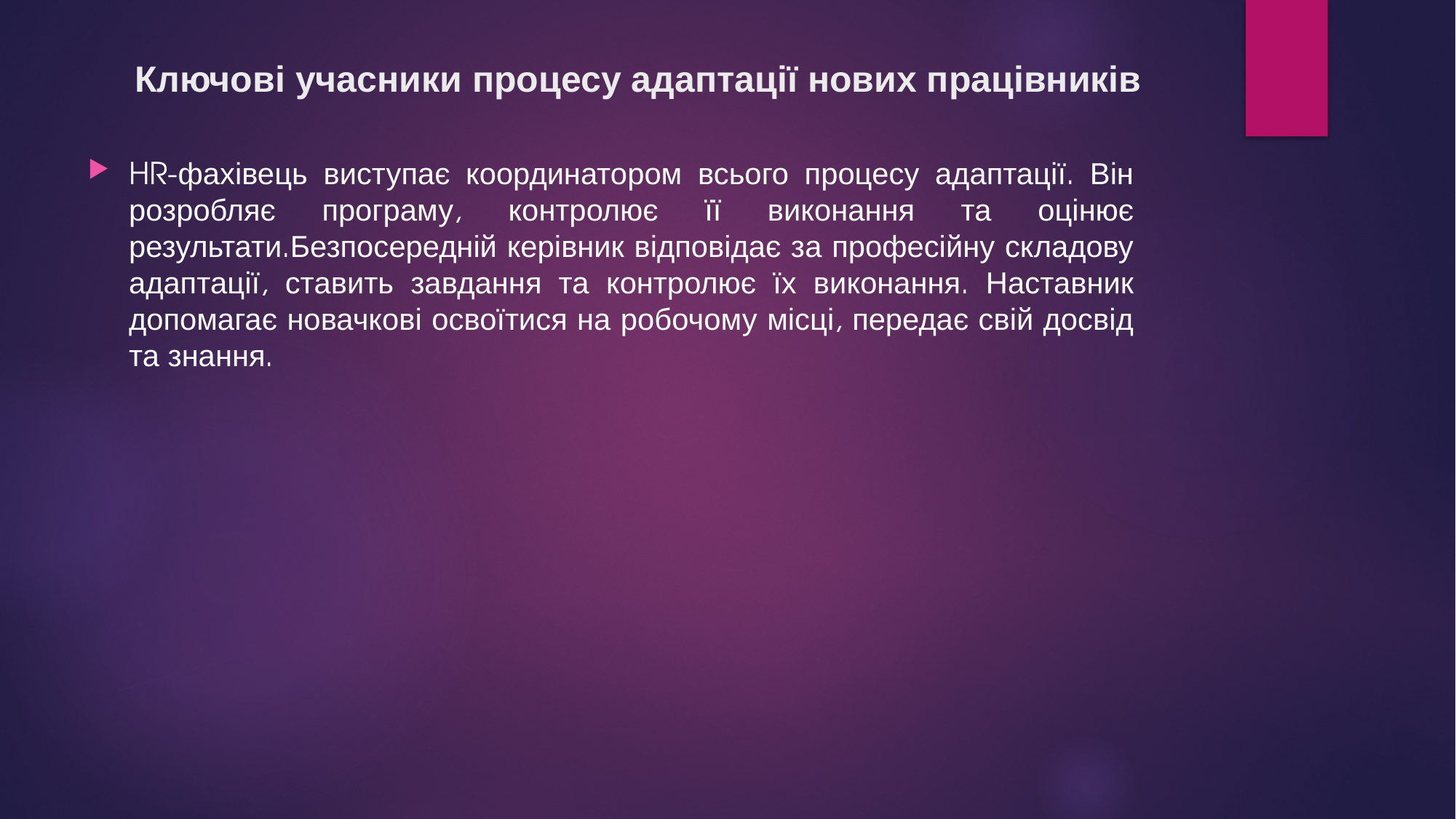

# Ключові учасники процесу адаптації нових працівників
HR-фахівець виступає координатором всього процесу адаптації. Він розробляє програму, контролює її виконання та оцінює результати.Безпосередній керівник відповідає за професійну складову адаптації, ставить завдання та контролює їх виконання. Наставник допомагає новачкові освоїтися на робочому місці, передає свій досвід та знання.